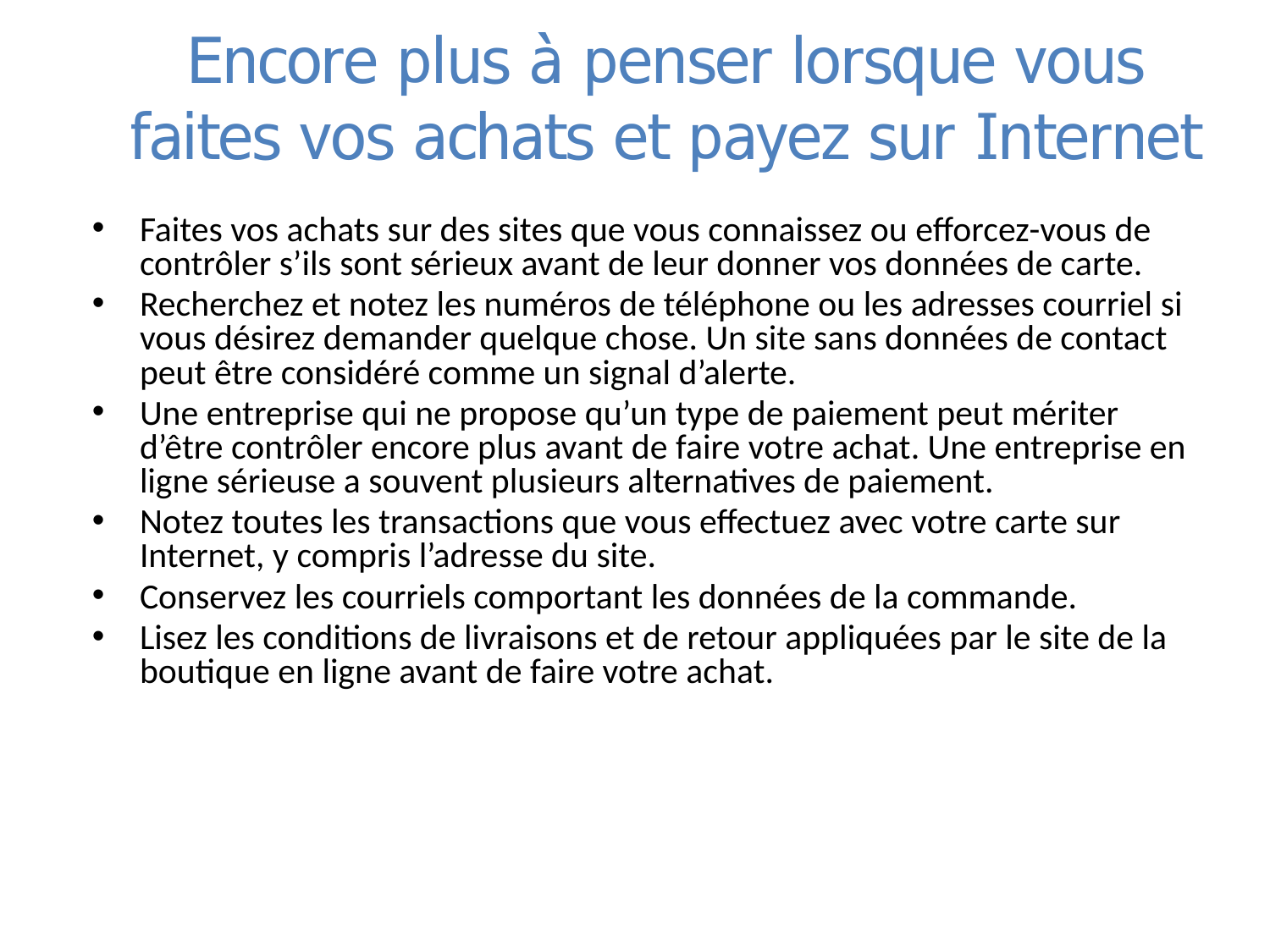

# Encore plus à penser lorsque vous faites vos achats et payez sur Internet
Faites vos achats sur des sites que vous connaissez ou efforcez-vous de contrôler s’ils sont sérieux avant de leur donner vos données de carte.
Recherchez et notez les numéros de téléphone ou les adresses courriel si vous désirez demander quelque chose. Un site sans données de contact peut être considéré comme un signal d’alerte.
Une entreprise qui ne propose qu’un type de paiement peut mériter d’être contrôler encore plus avant de faire votre achat. Une entreprise en ligne sérieuse a souvent plusieurs alternatives de paiement.
Notez toutes les transactions que vous effectuez avec votre carte sur Internet, y compris l’adresse du site.
Conservez les courriels comportant les données de la commande.
Lisez les conditions de livraisons et de retour appliquées par le site de la boutique en ligne avant de faire votre achat.